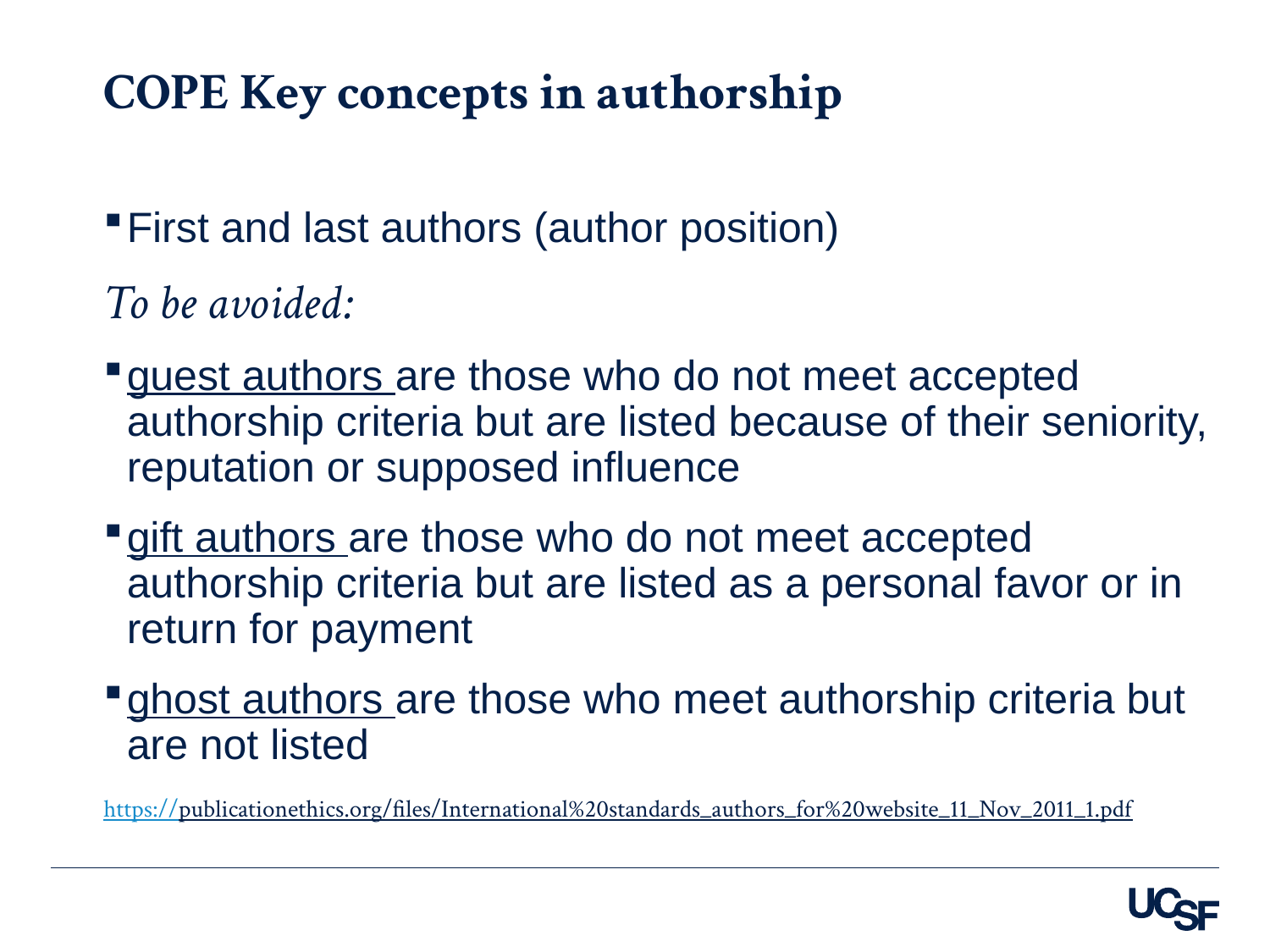

# COPE Key concepts in authorship
First and last authors (author position)
To be avoided:
guest authors are those who do not meet accepted authorship criteria but are listed because of their seniority, reputation or supposed influence
gift authors are those who do not meet accepted authorship criteria but are listed as a personal favor or in return for payment
ghost authors are those who meet authorship criteria but are not listed
https://publicationethics.org/files/International%20standards_authors_for%20website_11_Nov_2011_1.pdf